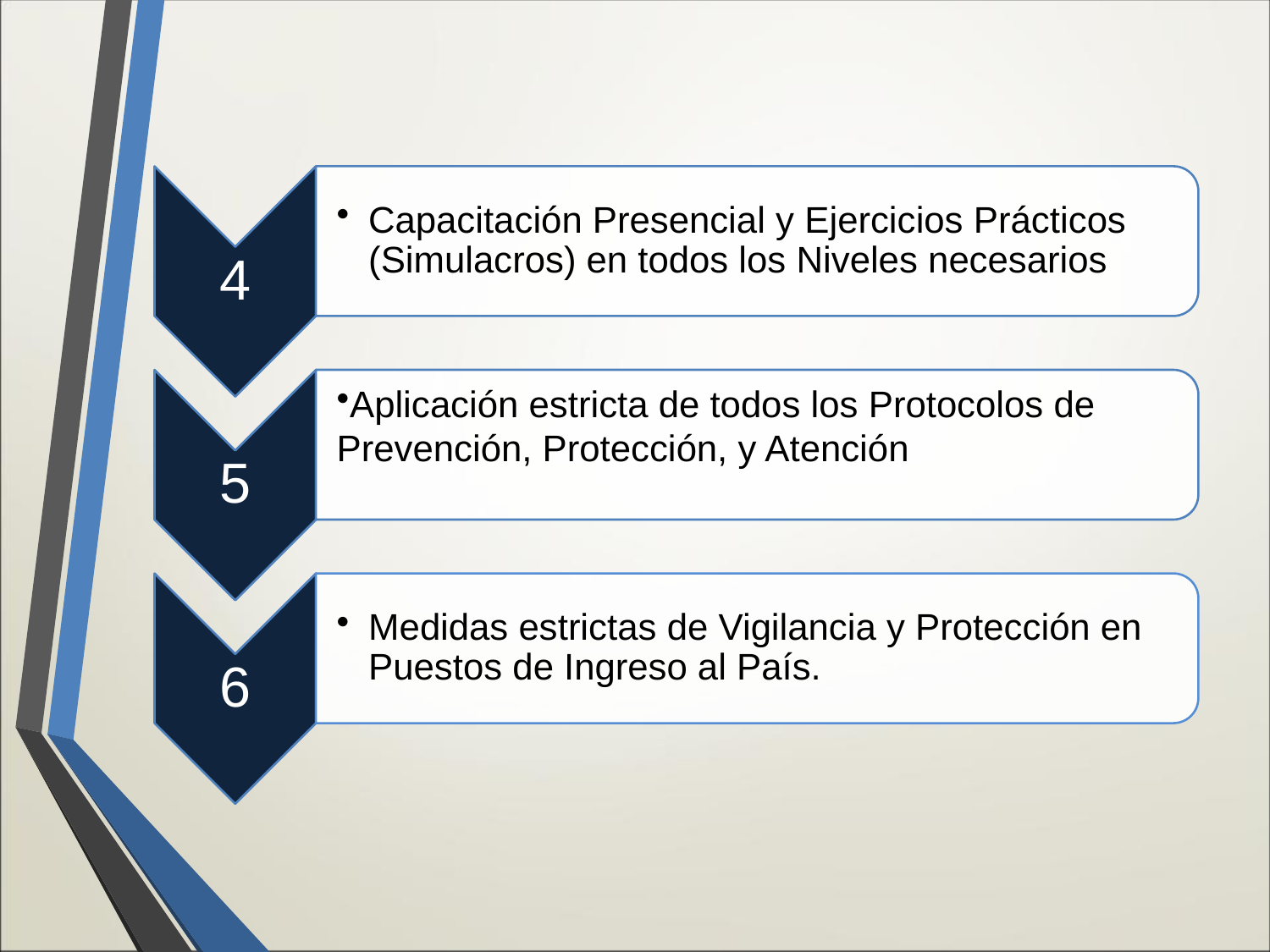

4
Capacitación Presencial y Ejercicios Prácticos (Simulacros) en todos los Niveles necesarios
5
Aplicación estricta de todos los Protocolos de Prevención, Protección, y Atención

6
Medidas estrictas de Vigilancia y Protección en Puestos de Ingreso al País.